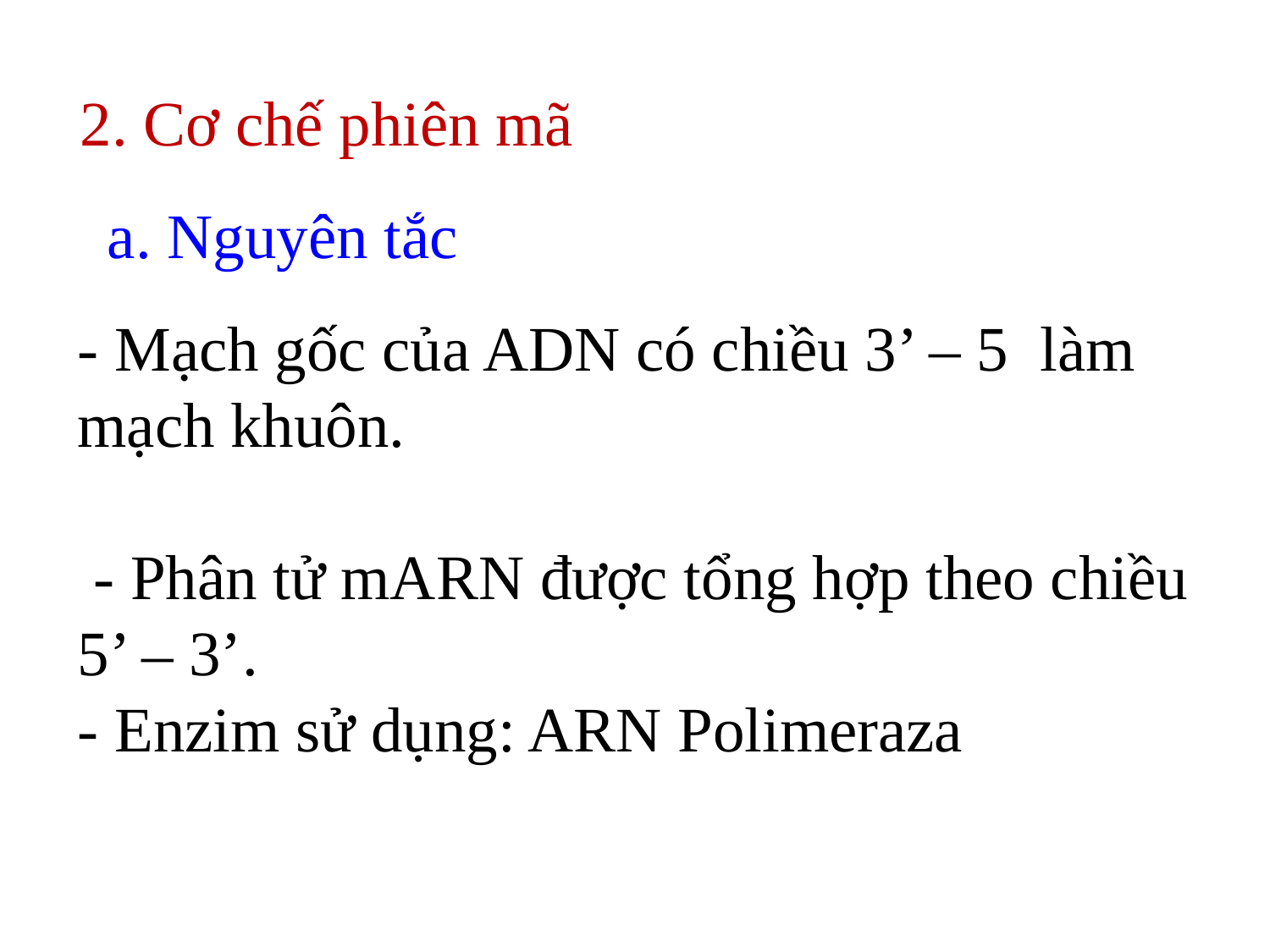

2. Cơ chế phiên mã
a. Nguyên tắc
- Mạch gốc của ADN có chiều 3’ – 5  làm mạch khuôn.
 - Phân tử mARN được tổng hợp theo chiều 5’ – 3’.
- Enzim sử dụng: ARN Polimeraza